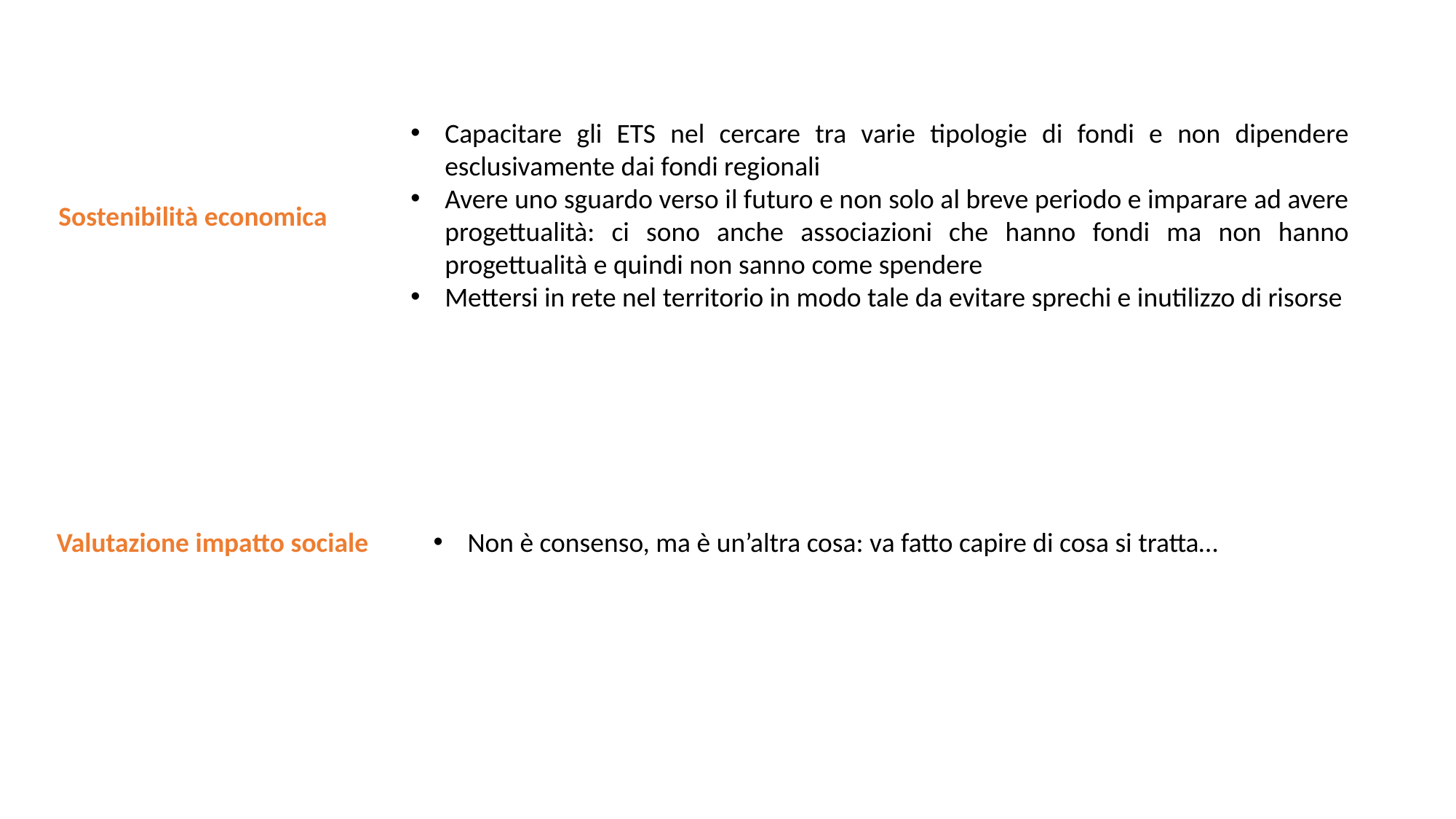

Capacitare gli ETS nel cercare tra varie tipologie di fondi e non dipendere esclusivamente dai fondi regionali
Avere uno sguardo verso il futuro e non solo al breve periodo e imparare ad avere progettualità: ci sono anche associazioni che hanno fondi ma non hanno progettualità e quindi non sanno come spendere
Mettersi in rete nel territorio in modo tale da evitare sprechi e inutilizzo di risorse
Sostenibilità economica
Valutazione impatto sociale
Non è consenso, ma è un’altra cosa: va fatto capire di cosa si tratta…